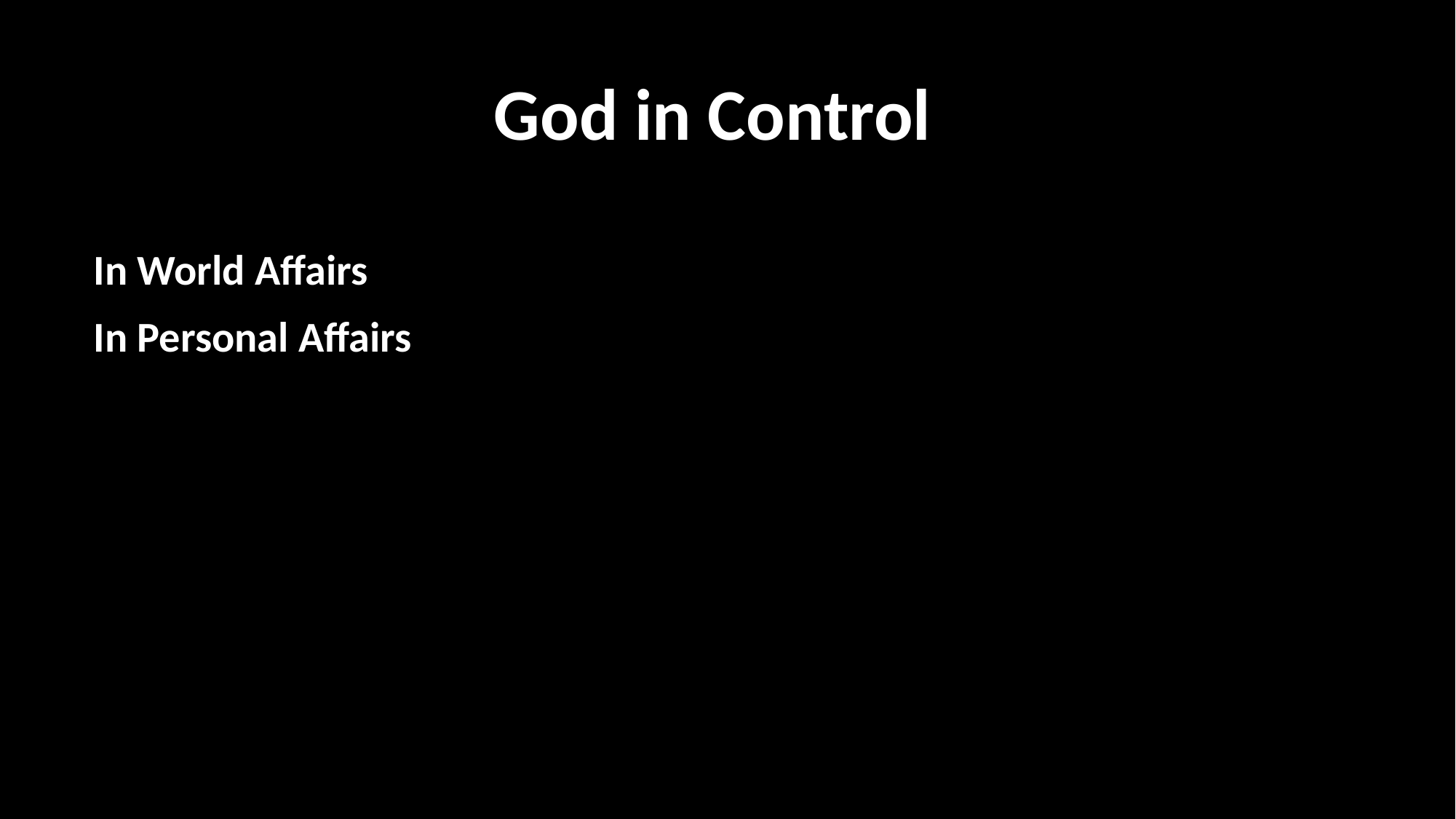

God in Control
In World Affairs
In Personal Affairs